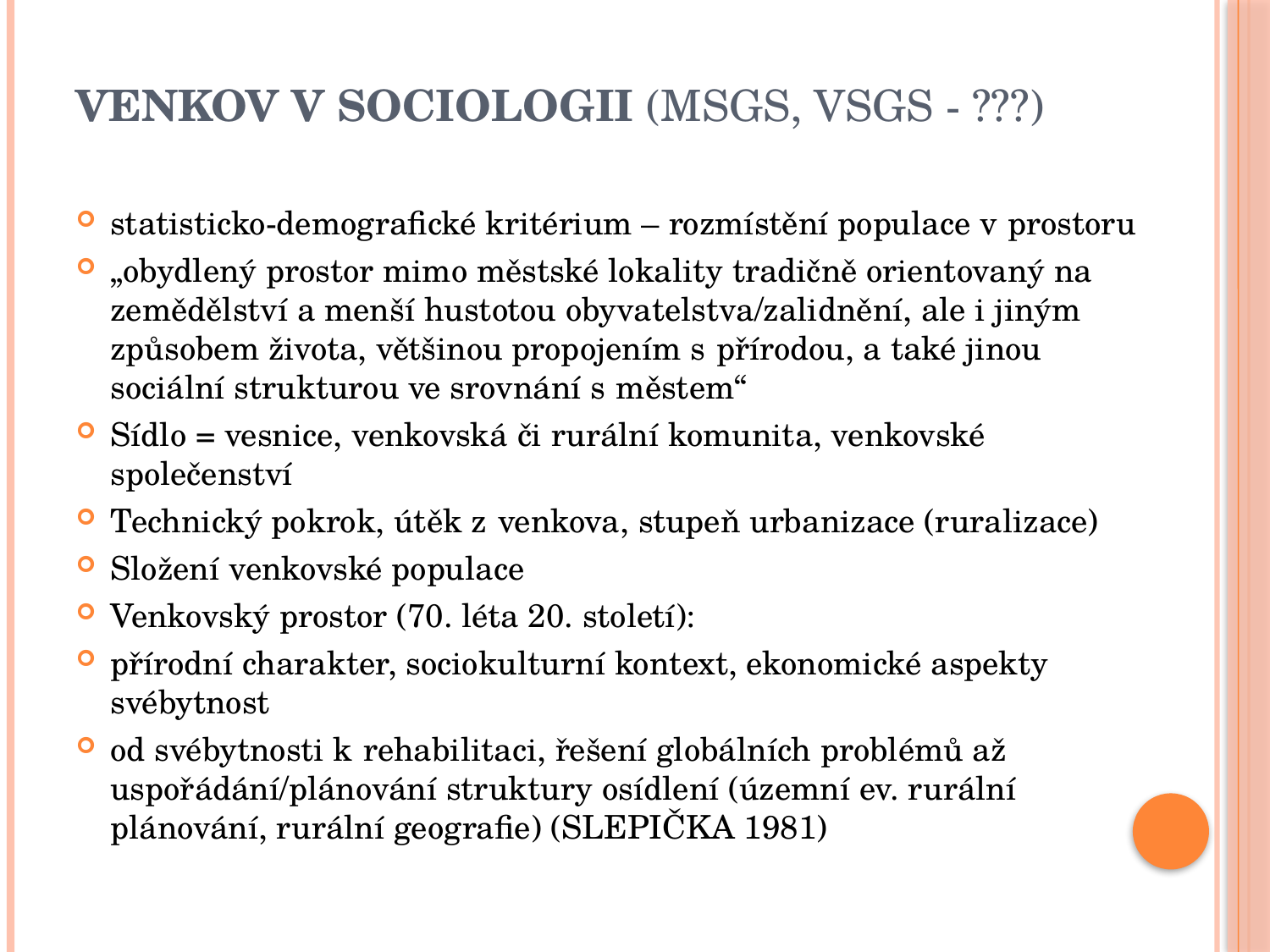

# Venkov v sociologii (MSgS, VSgS - ???)
statisticko-demografické kritérium – rozmístění populace v prostoru
„obydlený prostor mimo městské lokality tradičně orientovaný na zemědělství a menší hustotou obyvatelstva/zalidnění, ale i jiným způsobem života, většinou propojením s přírodou, a také jinou sociální strukturou ve srovnání s městem“
Sídlo = vesnice, venkovská či rurální komunita, venkovské společenství
Technický pokrok, útěk z venkova, stupeň urbanizace (ruralizace)
Složení venkovské populace
Venkovský prostor (70. léta 20. století):
přírodní charakter, sociokulturní kontext, ekonomické aspekty svébytnost
od svébytnosti k rehabilitaci, řešení globálních problémů až uspořádání/plánování struktury osídlení (územní ev. rurální plánování, rurální geografie) (SLEPIČKA 1981)